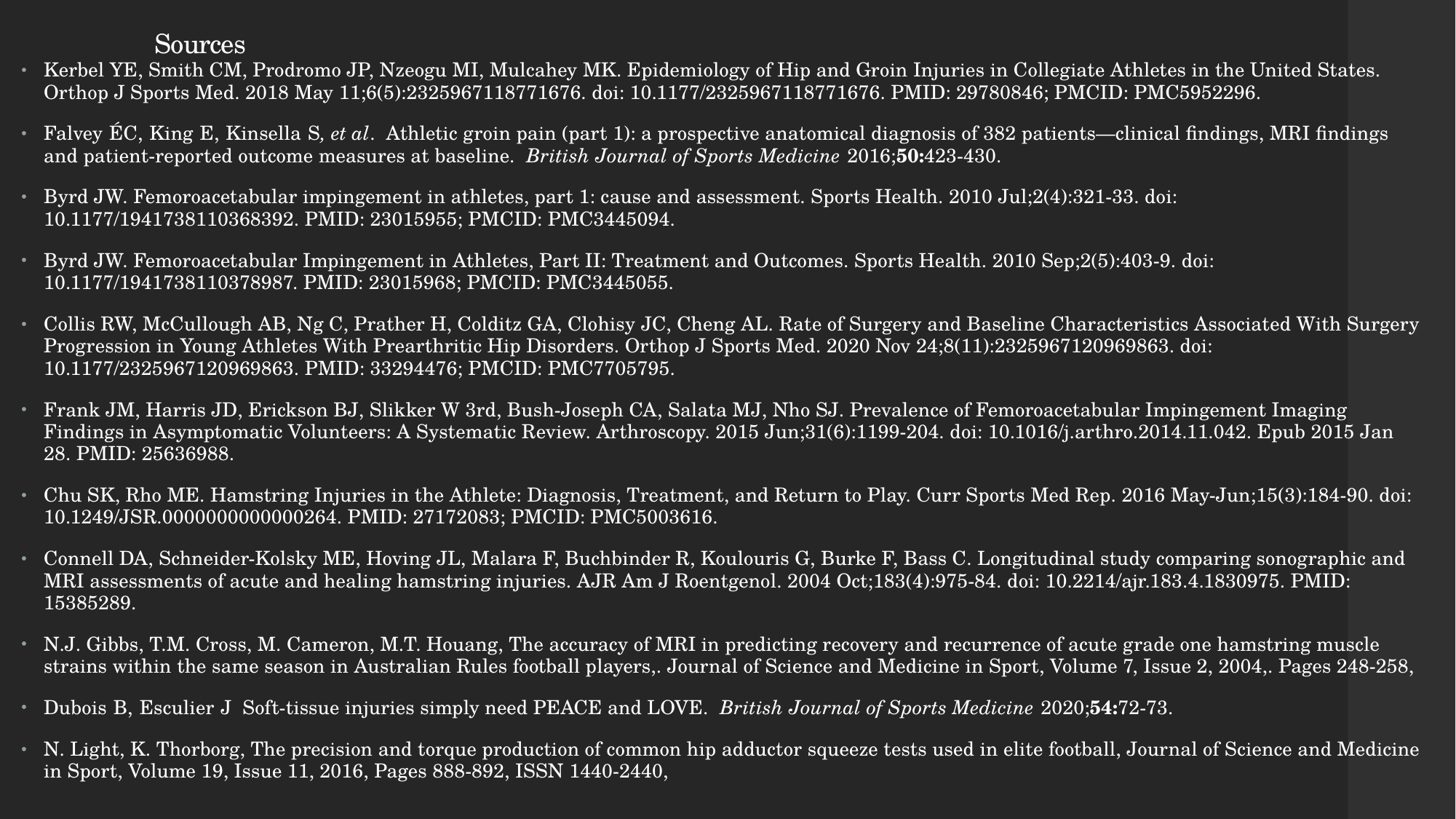

# Sources
Kerbel YE, Smith CM, Prodromo JP, Nzeogu MI, Mulcahey MK. Epidemiology of Hip and Groin Injuries in Collegiate Athletes in the United States. Orthop J Sports Med. 2018 May 11;6(5):2325967118771676. doi: 10.1177/2325967118771676. PMID: 29780846; PMCID: PMC5952296.
Falvey ÉC, King E, Kinsella S, et al.  Athletic groin pain (part 1): a prospective anatomical diagnosis of 382 patients—clinical findings, MRI findings and patient-reported outcome measures at baseline.  British Journal of Sports Medicine 2016;50:423-430.
Byrd JW. Femoroacetabular impingement in athletes, part 1: cause and assessment. Sports Health. 2010 Jul;2(4):321-33. doi: 10.1177/1941738110368392. PMID: 23015955; PMCID: PMC3445094.
Byrd JW. Femoroacetabular Impingement in Athletes, Part II: Treatment and Outcomes. Sports Health. 2010 Sep;2(5):403-9. doi: 10.1177/1941738110378987. PMID: 23015968; PMCID: PMC3445055.
Collis RW, McCullough AB, Ng C, Prather H, Colditz GA, Clohisy JC, Cheng AL. Rate of Surgery and Baseline Characteristics Associated With Surgery Progression in Young Athletes With Prearthritic Hip Disorders. Orthop J Sports Med. 2020 Nov 24;8(11):2325967120969863. doi: 10.1177/2325967120969863. PMID: 33294476; PMCID: PMC7705795.
Frank JM, Harris JD, Erickson BJ, Slikker W 3rd, Bush-Joseph CA, Salata MJ, Nho SJ. Prevalence of Femoroacetabular Impingement Imaging Findings in Asymptomatic Volunteers: A Systematic Review. Arthroscopy. 2015 Jun;31(6):1199-204. doi: 10.1016/j.arthro.2014.11.042. Epub 2015 Jan 28. PMID: 25636988.
Chu SK, Rho ME. Hamstring Injuries in the Athlete: Diagnosis, Treatment, and Return to Play. Curr Sports Med Rep. 2016 May-Jun;15(3):184-90. doi: 10.1249/JSR.0000000000000264. PMID: 27172083; PMCID: PMC5003616.
Connell DA, Schneider-Kolsky ME, Hoving JL, Malara F, Buchbinder R, Koulouris G, Burke F, Bass C. Longitudinal study comparing sonographic and MRI assessments of acute and healing hamstring injuries. AJR Am J Roentgenol. 2004 Oct;183(4):975-84. doi: 10.2214/ajr.183.4.1830975. PMID: 15385289.
N.J. Gibbs, T.M. Cross, M. Cameron, M.T. Houang, The accuracy of MRI in predicting recovery and recurrence of acute grade one hamstring muscle strains within the same season in Australian Rules football players,. Journal of Science and Medicine in Sport, Volume 7, Issue 2, 2004,. Pages 248-258,
Dubois B, Esculier J  Soft-tissue injuries simply need PEACE and LOVE.  British Journal of Sports Medicine 2020;54:72-73.
N. Light, K. Thorborg, The precision and torque production of common hip adductor squeeze tests used in elite football, Journal of Science and Medicine in Sport, Volume 19, Issue 11, 2016, Pages 888-892, ISSN 1440-2440,